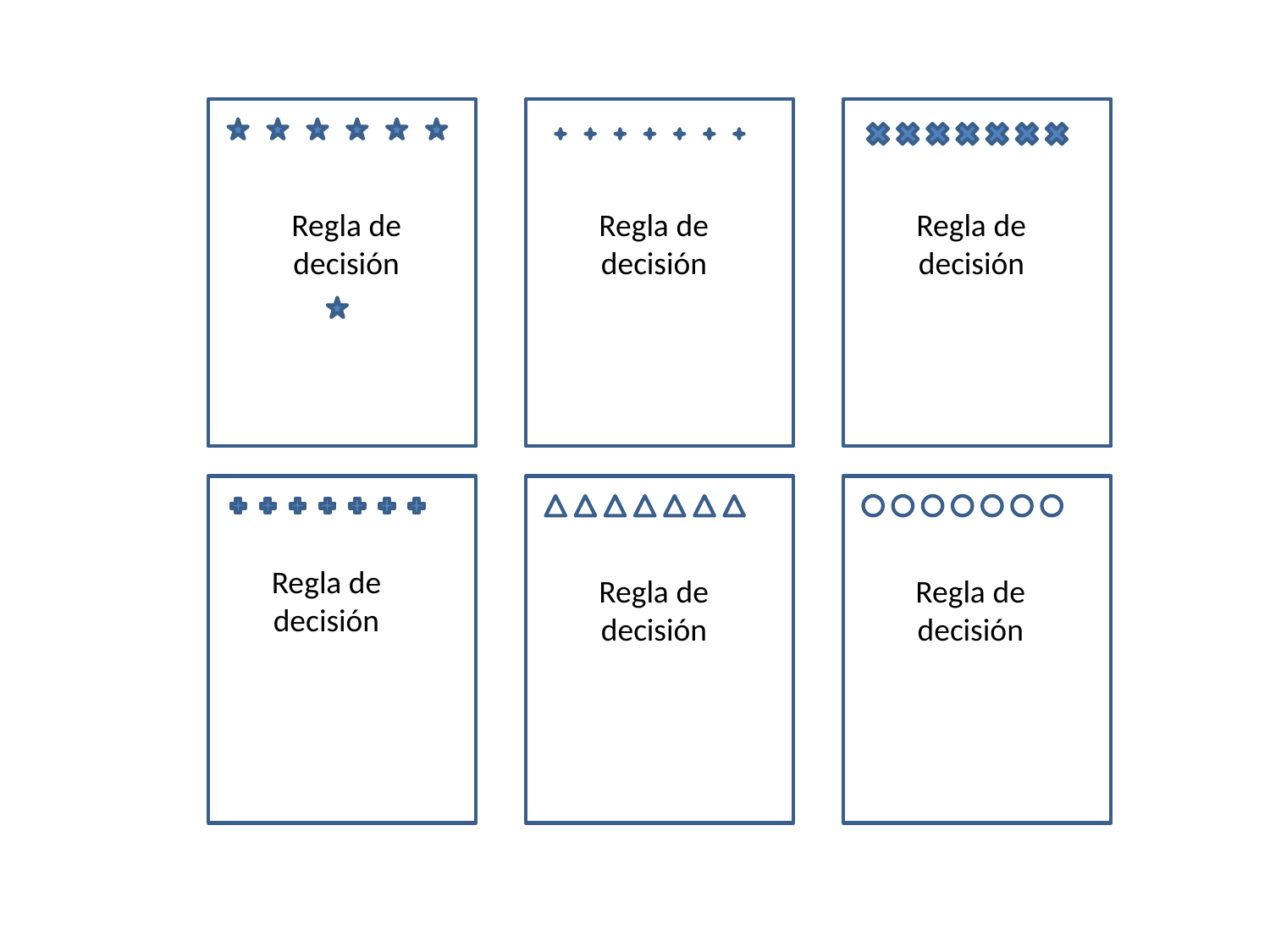

Regla de
decisión

Regla de
decisión

Regla de
decisión

Regla de
decisión

Regla de
decisión

Regla de
decisión